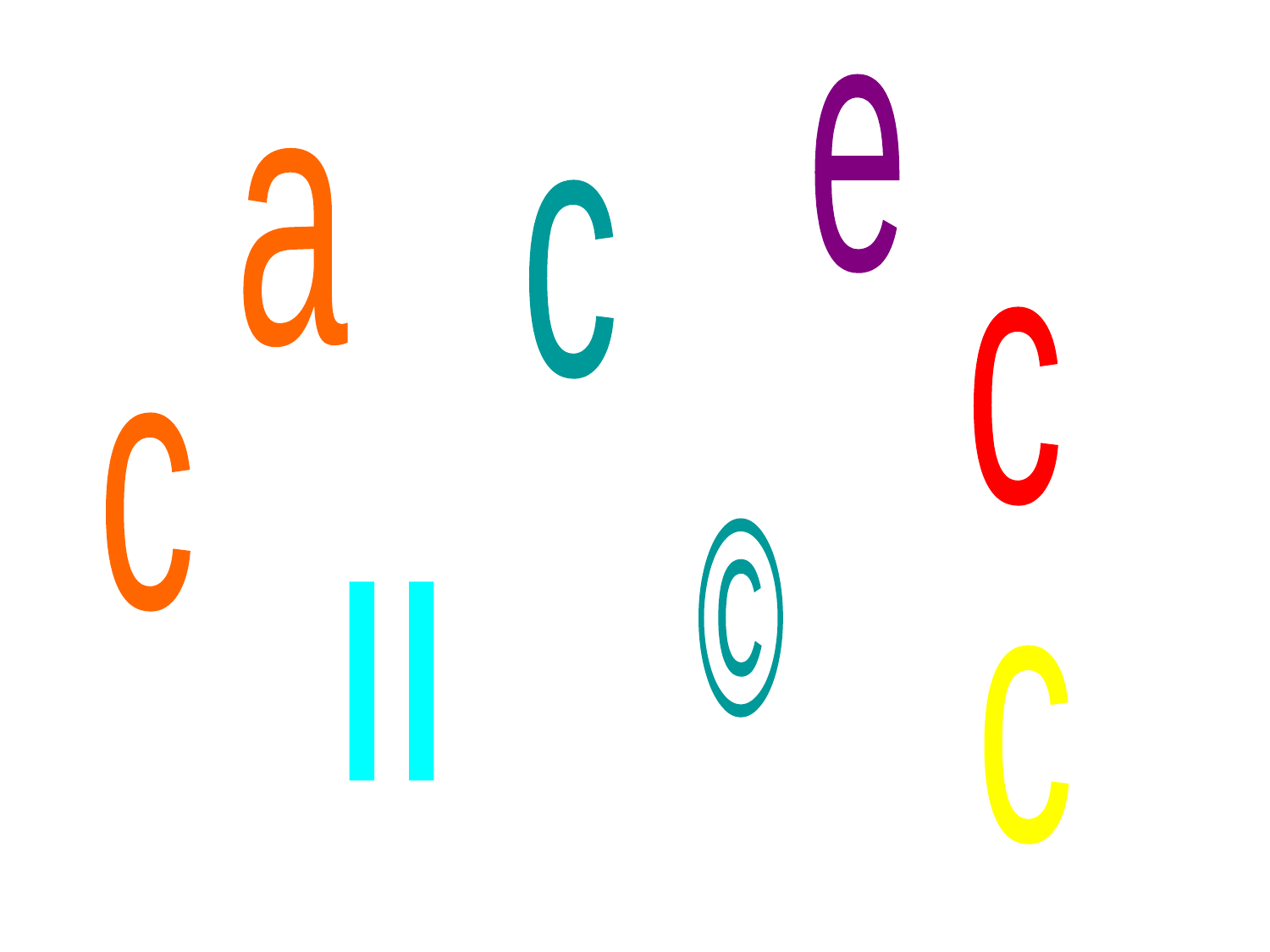

e
a
c
c
c
©
¨
c